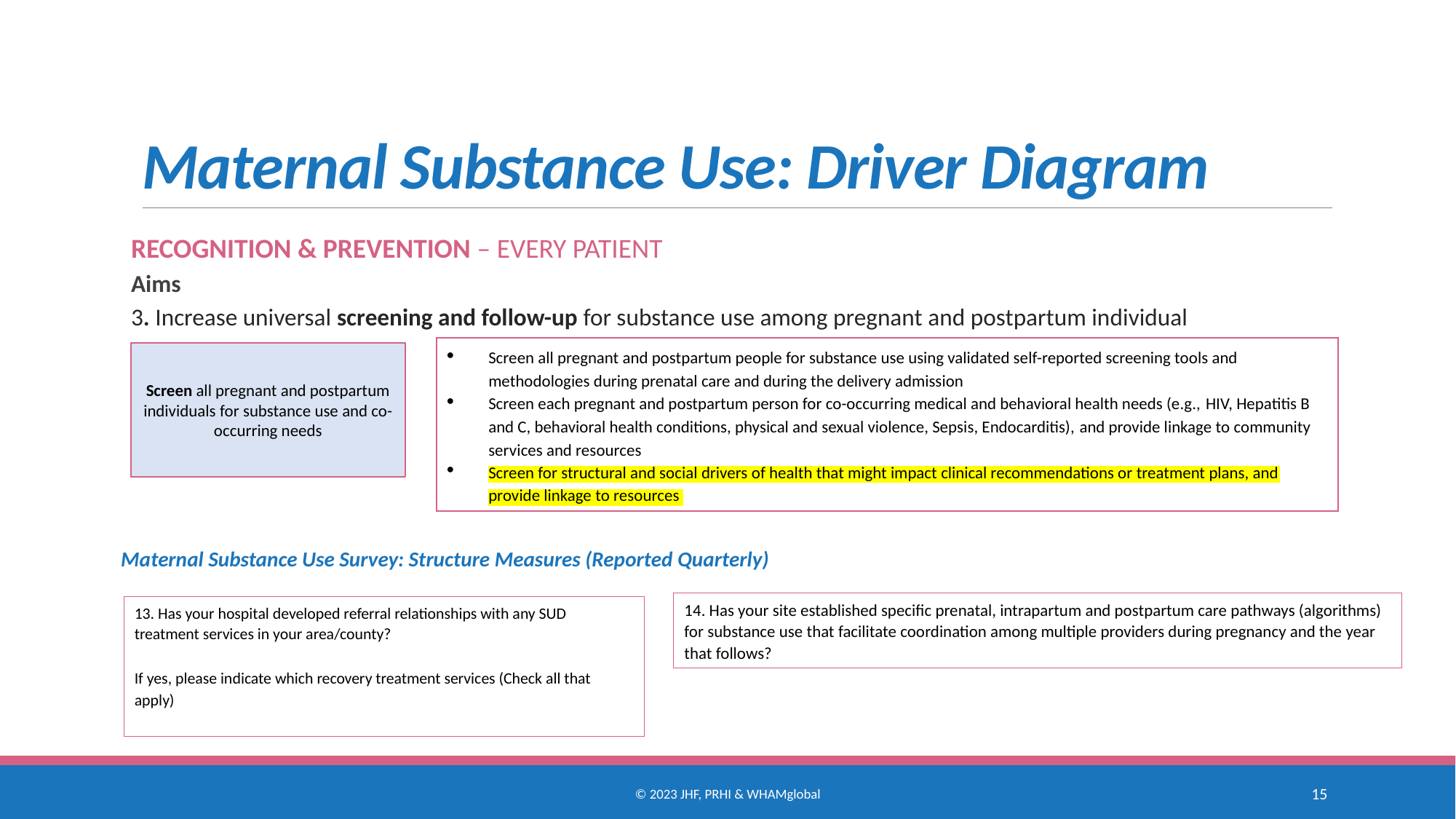

# Maternal Substance Use: Driver Diagram
RECOGNITION & PREVENTION – Every Patient
Aims
3. Increase universal screening and follow-up for substance use among pregnant and postpartum individual

Screen all pregnant and postpartum people for substance use using validated self-reported screening tools and methodologies during prenatal care and during the delivery admission
Screen each pregnant and postpartum person for co-occurring medical and behavioral health needs (e.g., HIV, Hepatitis B and C, behavioral health conditions, physical and sexual violence, Sepsis, Endocarditis), and provide linkage to community services and resources
Screen for structural and social drivers of health that might impact clinical recommendations or treatment plans, and provide linkage to resources
Screen all pregnant and postpartum individuals for substance use and co-occurring needs
Maternal Substance Use Survey: Structure Measures (Reported Quarterly)
14. Has your site established specific prenatal, intrapartum and postpartum care pathways (algorithms) for substance use that facilitate coordination among multiple providers during pregnancy and the year that follows?
13. Has your hospital developed referral relationships with any SUD treatment services in your area/county?

If yes, please indicate which recovery treatment services (Check all that apply)

© 2023 JHF, PRHI & WHAMglobal
15